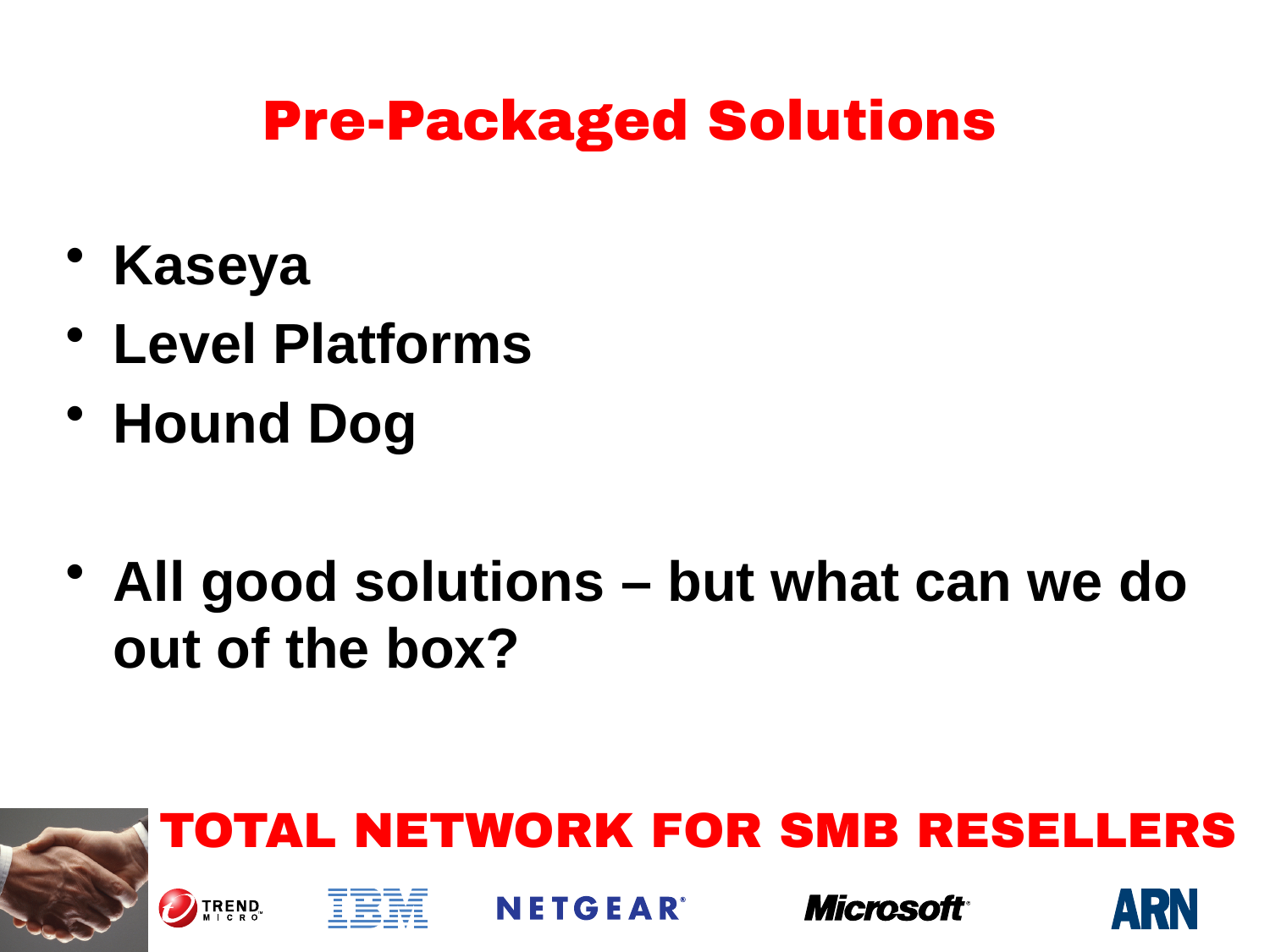

# Pre-Packaged Solutions
Kaseya
Level Platforms
Hound Dog

All good solutions – but what can we do out of the box?